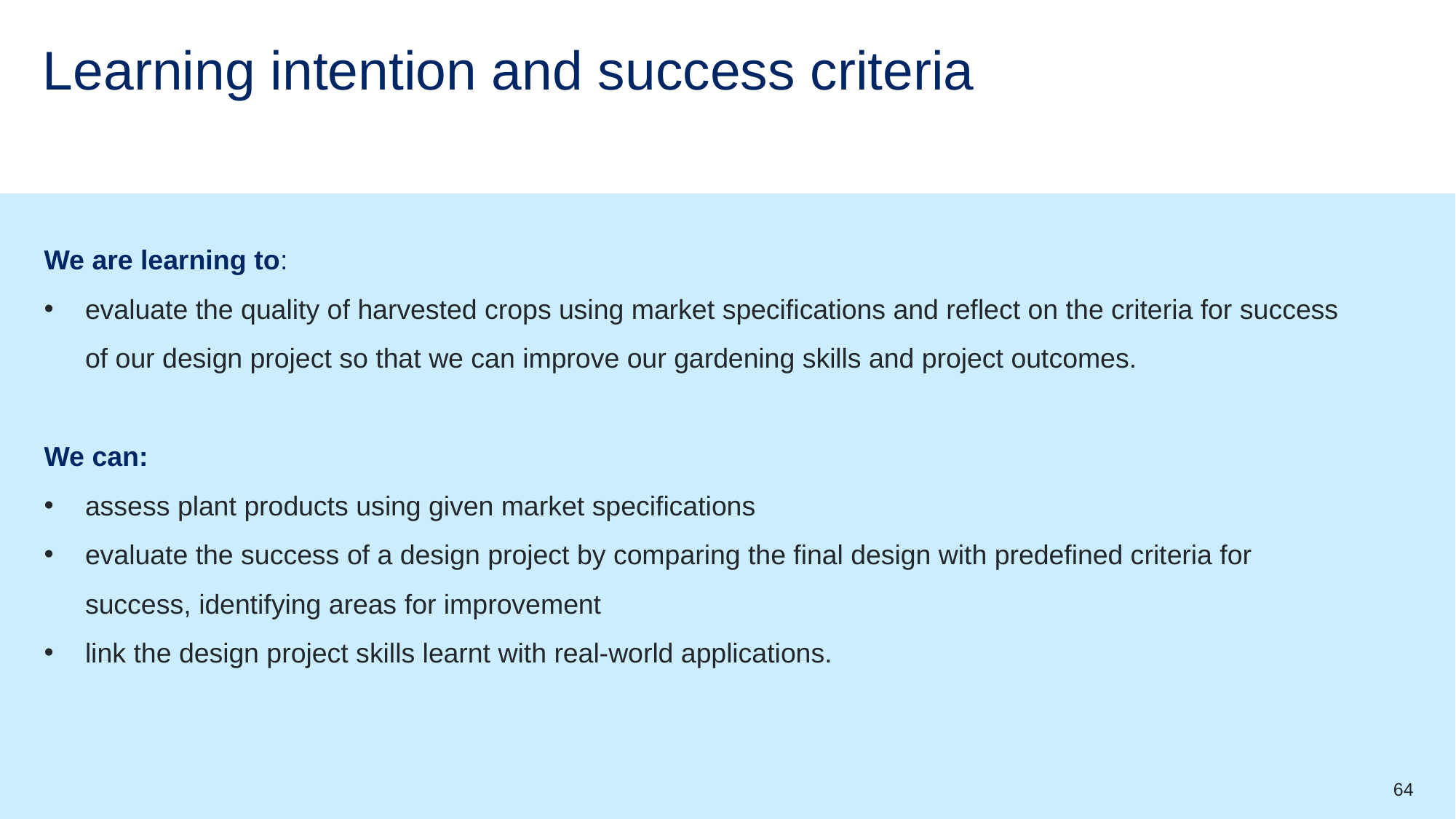

# Learning intention and success criteria 13
We are learning to:
evaluate the quality of harvested crops using market specifications and reflect on the criteria for success of our design project so that we can improve our gardening skills and project outcomes.

We can:
assess plant products using given market specifications
evaluate the success of a design project by comparing the final design with predefined criteria for success, identifying areas for improvement
link the design project skills learnt with real-world applications.
64